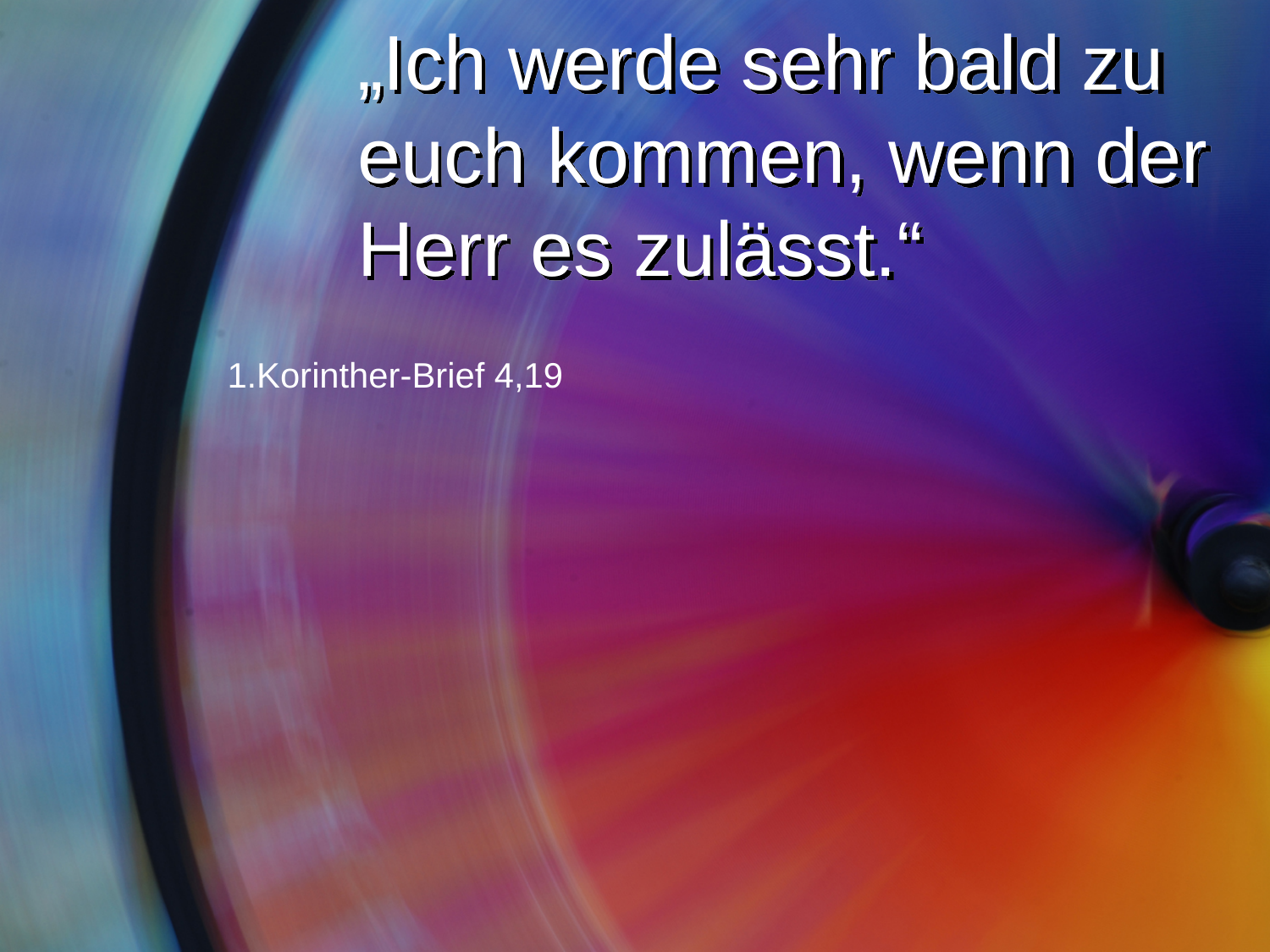

# „Ich werde sehr bald zu euch kommen, wenn der Herr es zulässt.“
1.Korinther-Brief 4,19